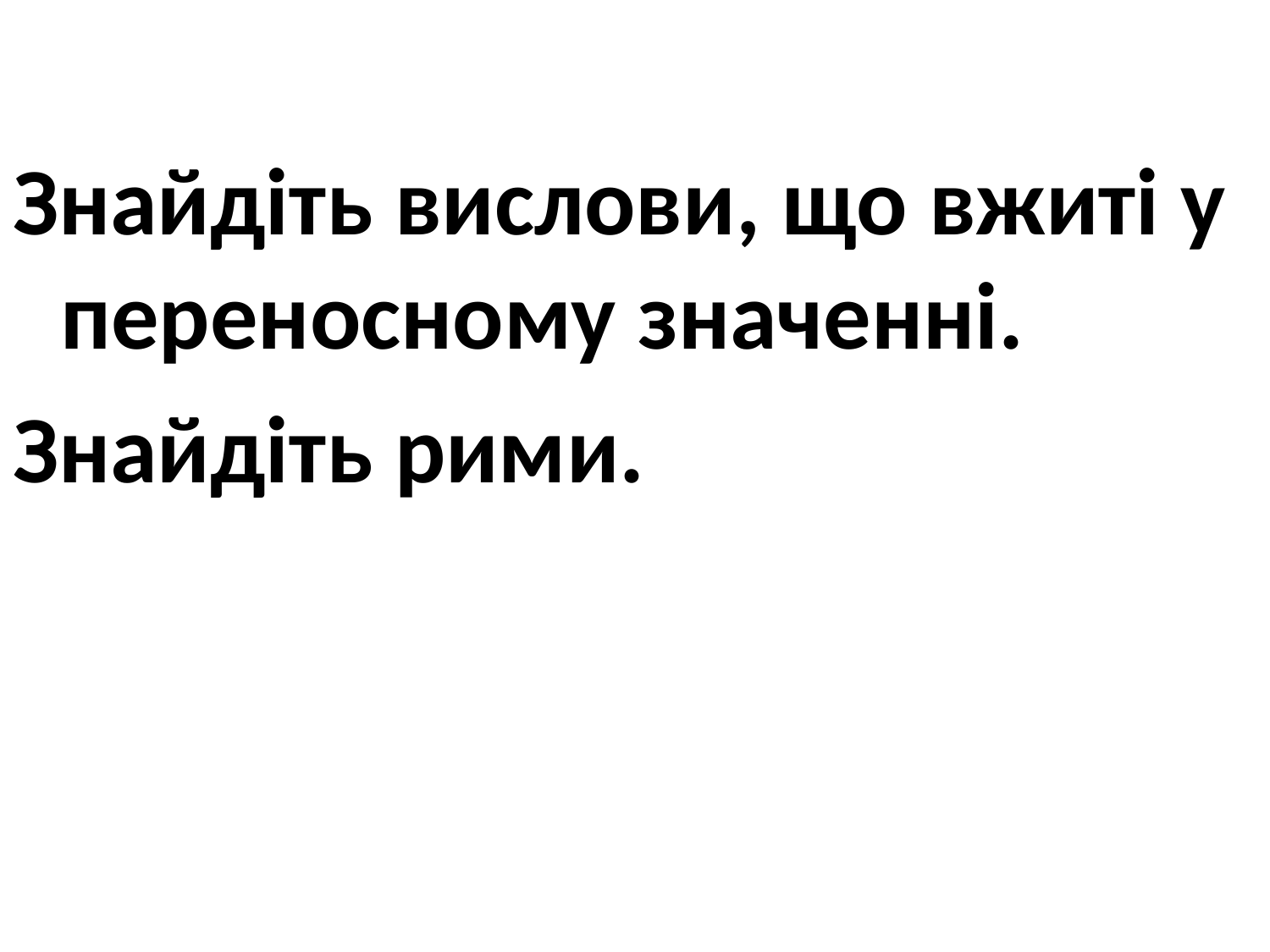

Знайдіть вислови, що вжиті у переносному значенні.
Знайдіть рими.